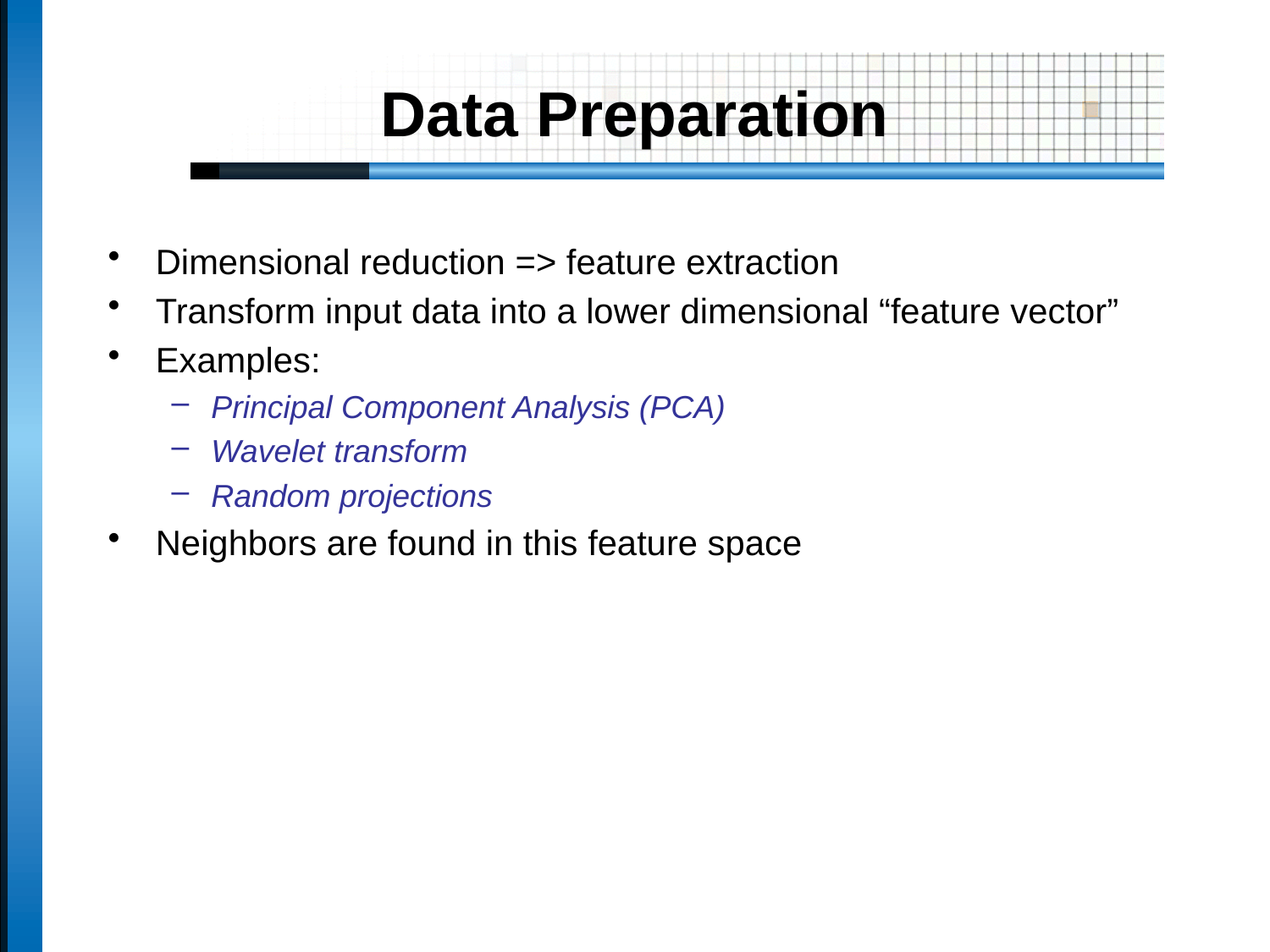

# Data Preparation
Dimensional reduction => feature extraction
Transform input data into a lower dimensional “feature vector”
Examples:
Principal Component Analysis (PCA)
Wavelet transform
Random projections
Neighbors are found in this feature space